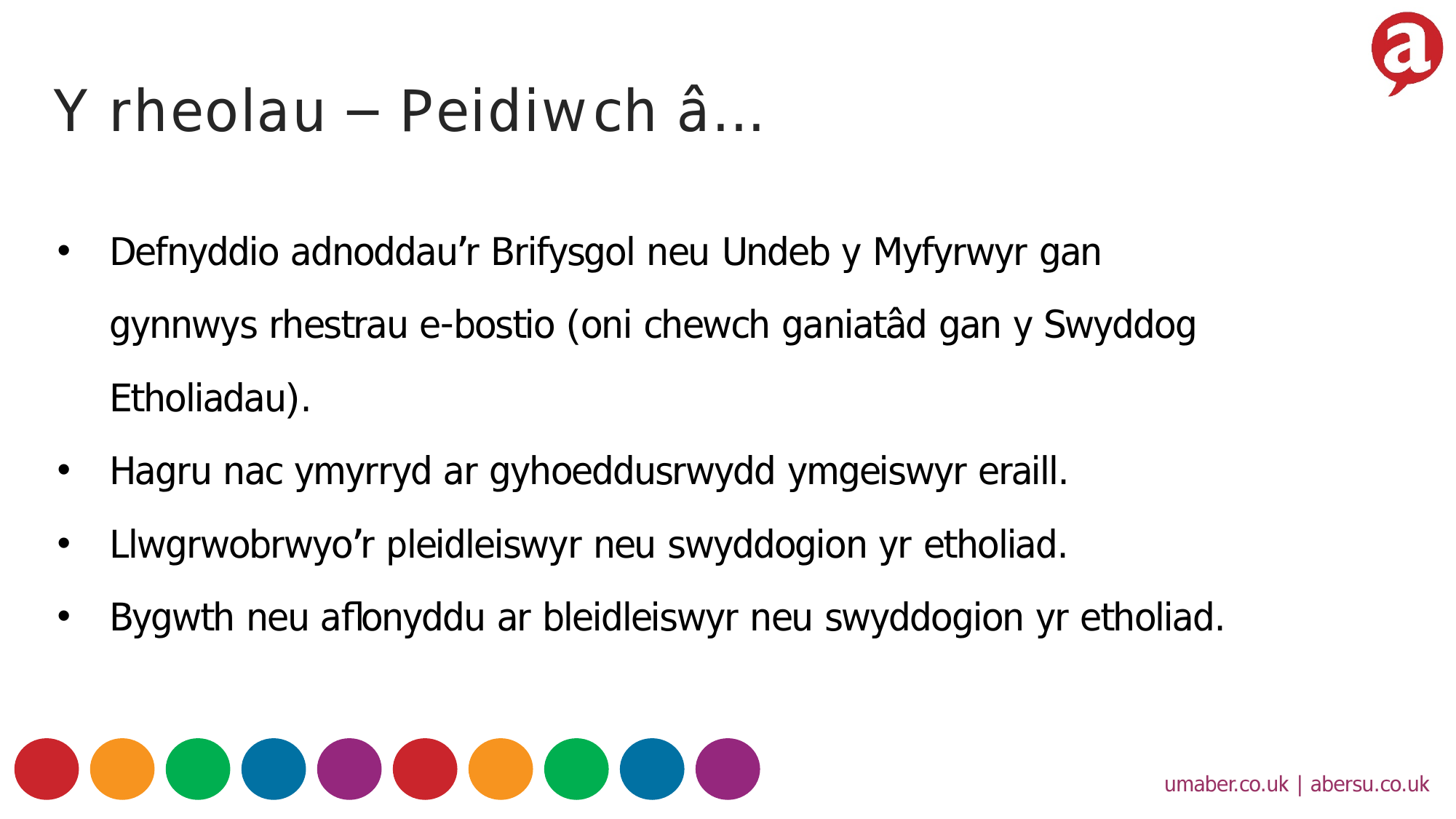

Y rheolau – Peidiwch â...

Defnyddio adnoddau’r Brifysgol neu Undeb y Myfyrwyr gan gynnwys rhestrau e-bostio (oni chewch ganiatâd gan y Swyddog Etholiadau).
Hagru nac ymyrryd ar gyhoeddusrwydd ymgeiswyr eraill.
Llwgrwobrwyo’r pleidleiswyr neu swyddogion yr etholiad.
Bygwth neu aflonyddu ar bleidleiswyr neu swyddogion yr etholiad.